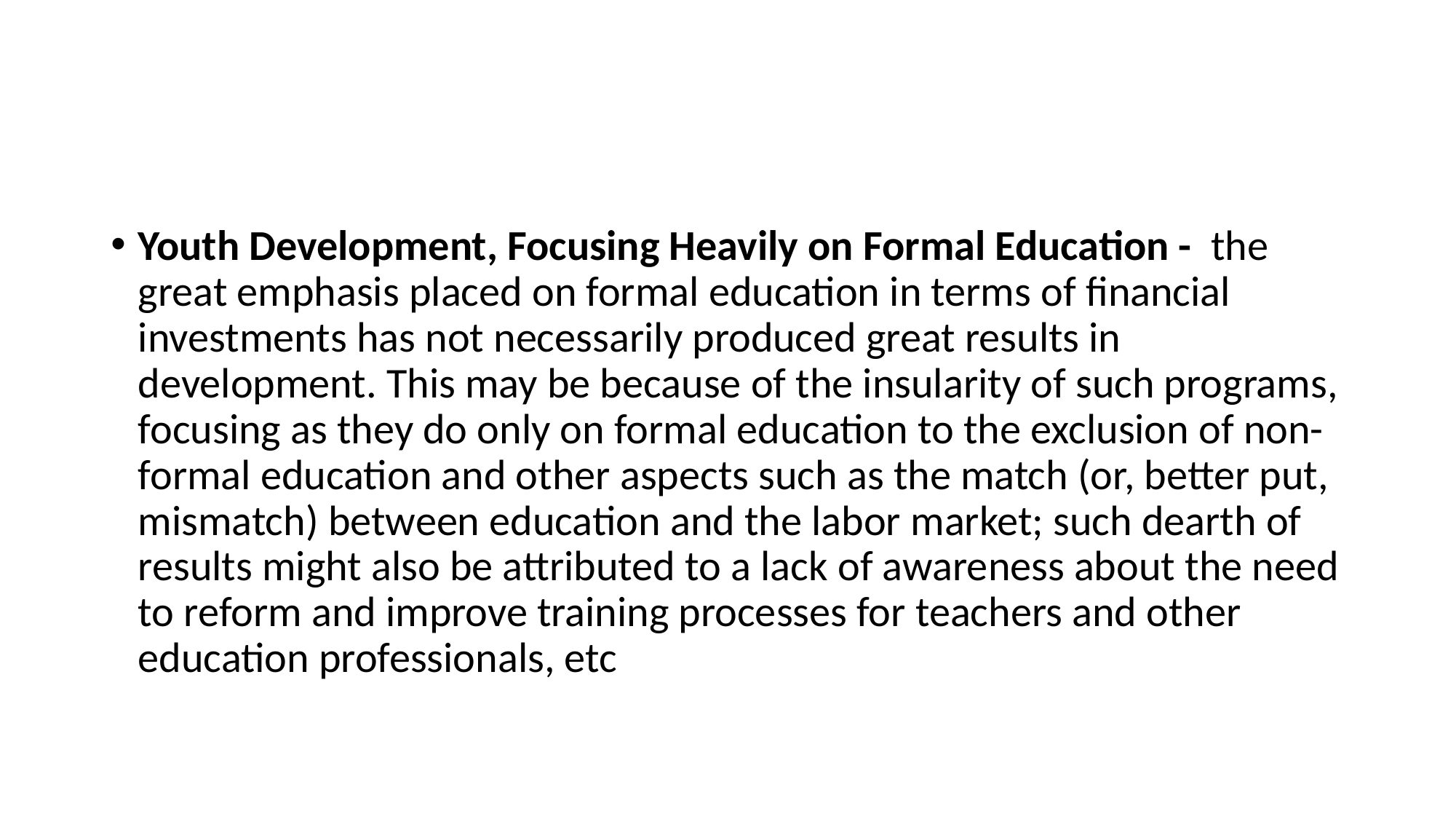

#
Youth Development, Focusing Heavily on Formal Education -  the great emphasis placed on formal education in terms of financial investments has not necessarily produced great results in development. This may be because of the insularity of such programs, focusing as they do only on formal education to the exclusion of non-formal education and other aspects such as the match (or, better put, mismatch) between education and the labor market; such dearth of results might also be attributed to a lack of awareness about the need to reform and improve training processes for teachers and other education professionals, etc